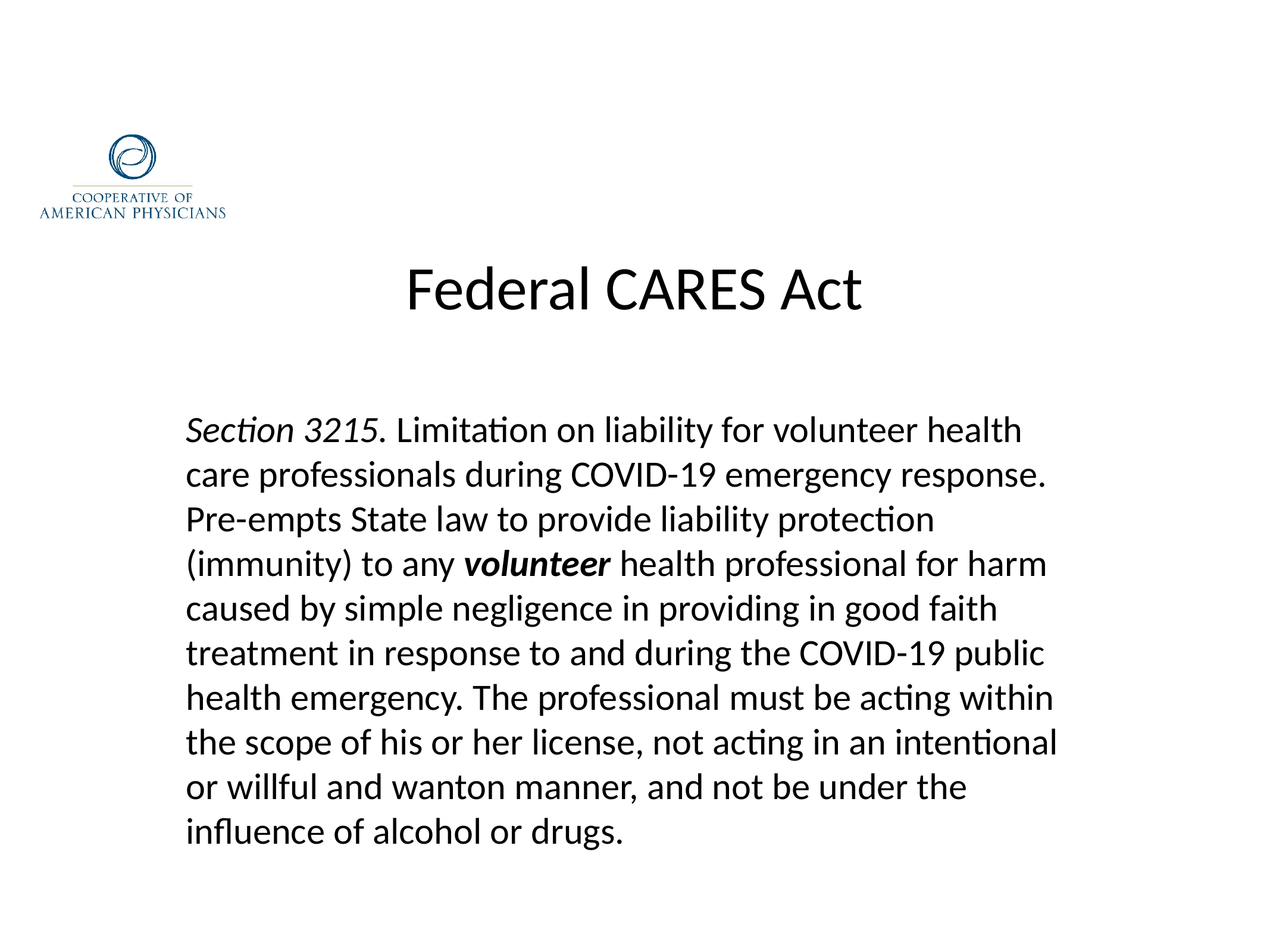

Federal CARES Act
Section 3215. Limitation on liability for volunteer health care professionals during COVID-19 emergency response. Pre-empts State law to provide liability protection (immunity) to any volunteer health professional for harm caused by simple negligence in providing in good faith treatment in response to and during the COVID-19 public health emergency. The professional must be acting within the scope of his or her license, not acting in an intentional or willful and wanton manner, and not be under the influence of alcohol or drugs.